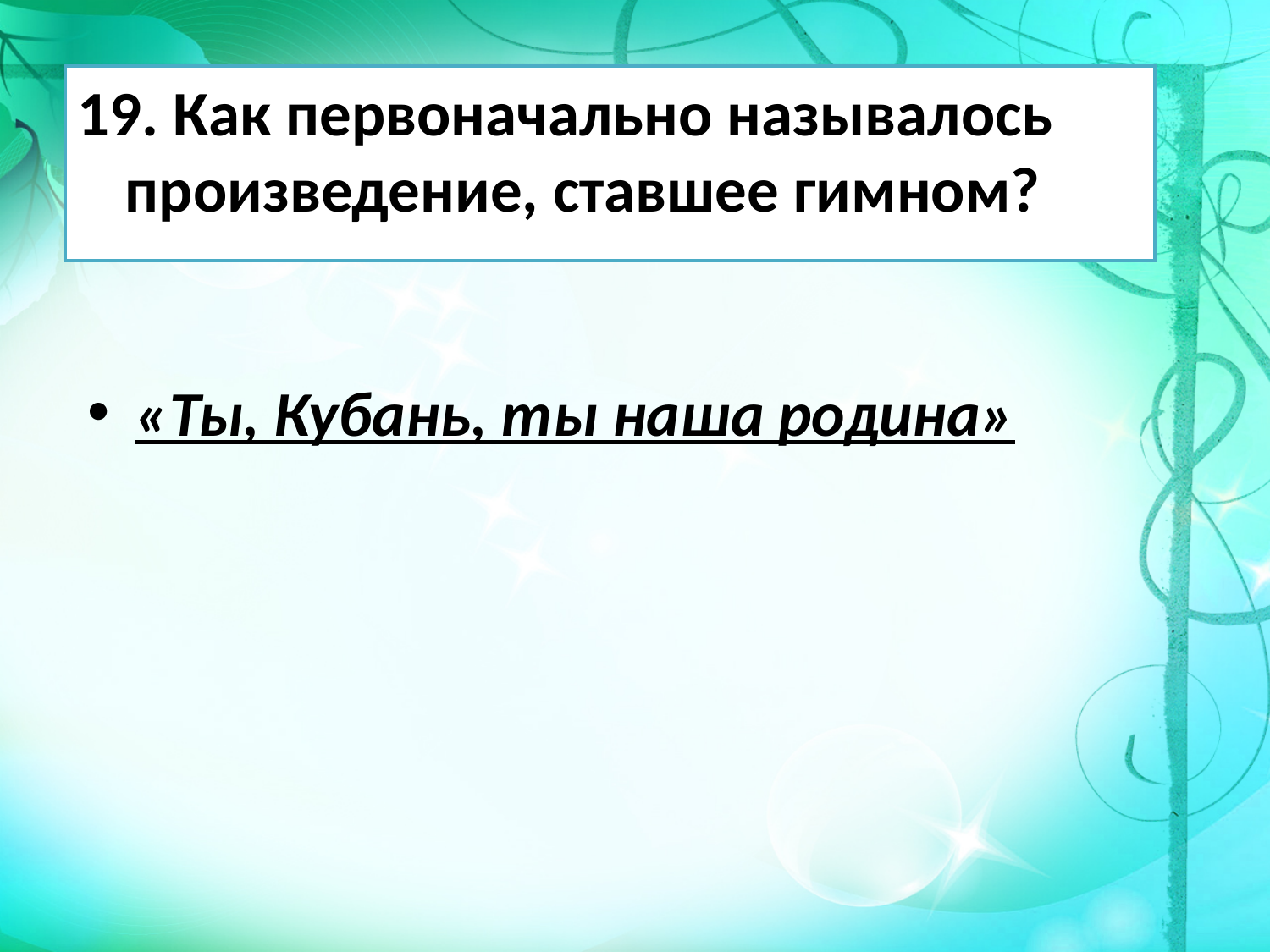

19. Как первоначально называлось произведение, ставшее гимном?

«Ты, Кубань, ты наша родина»